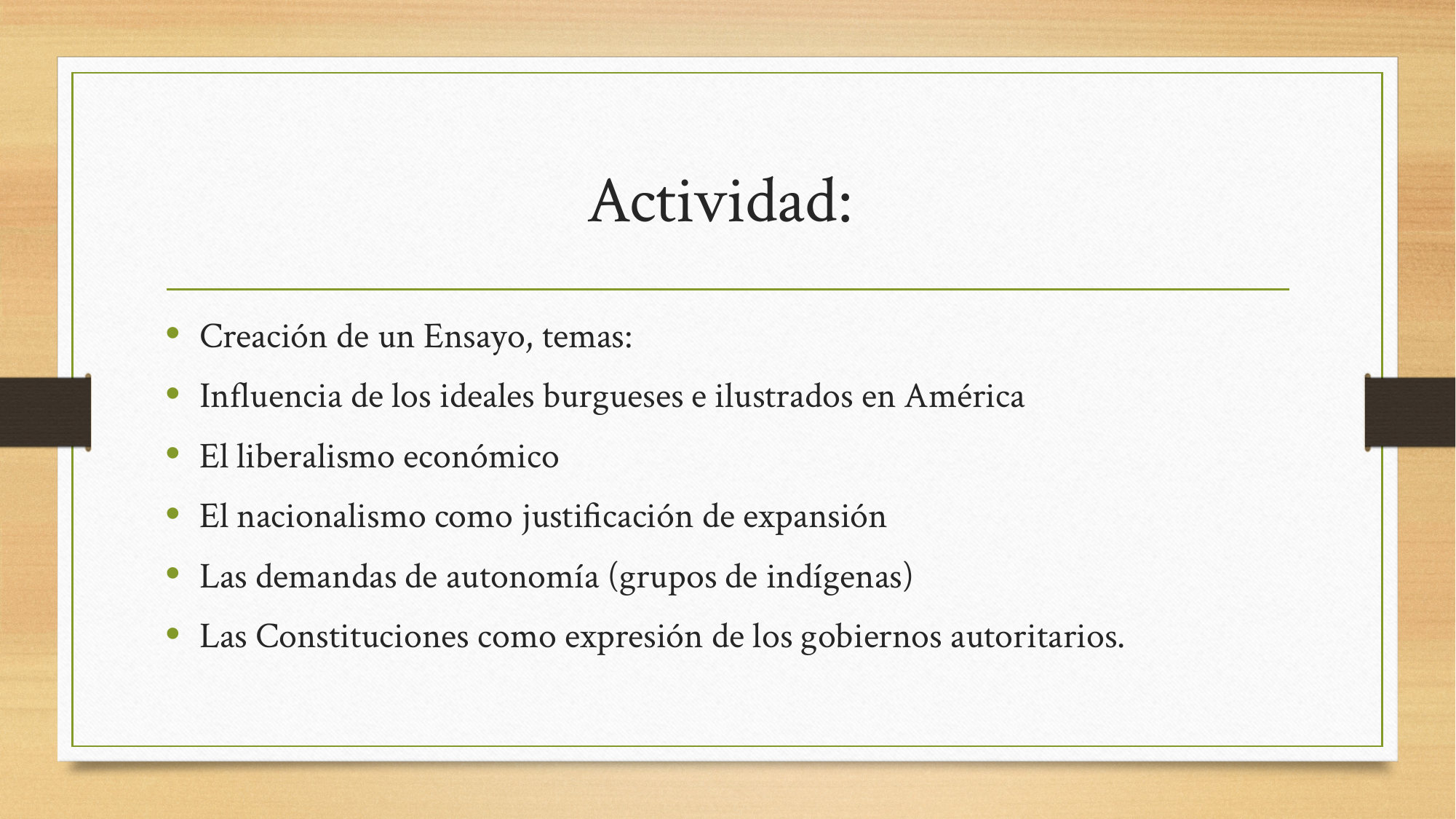

# Actividad:
Creación de un Ensayo, temas:
Influencia de los ideales burgueses e ilustrados en América
El liberalismo económico
El nacionalismo como justificación de expansión
Las demandas de autonomía (grupos de indígenas)
Las Constituciones como expresión de los gobiernos autoritarios.